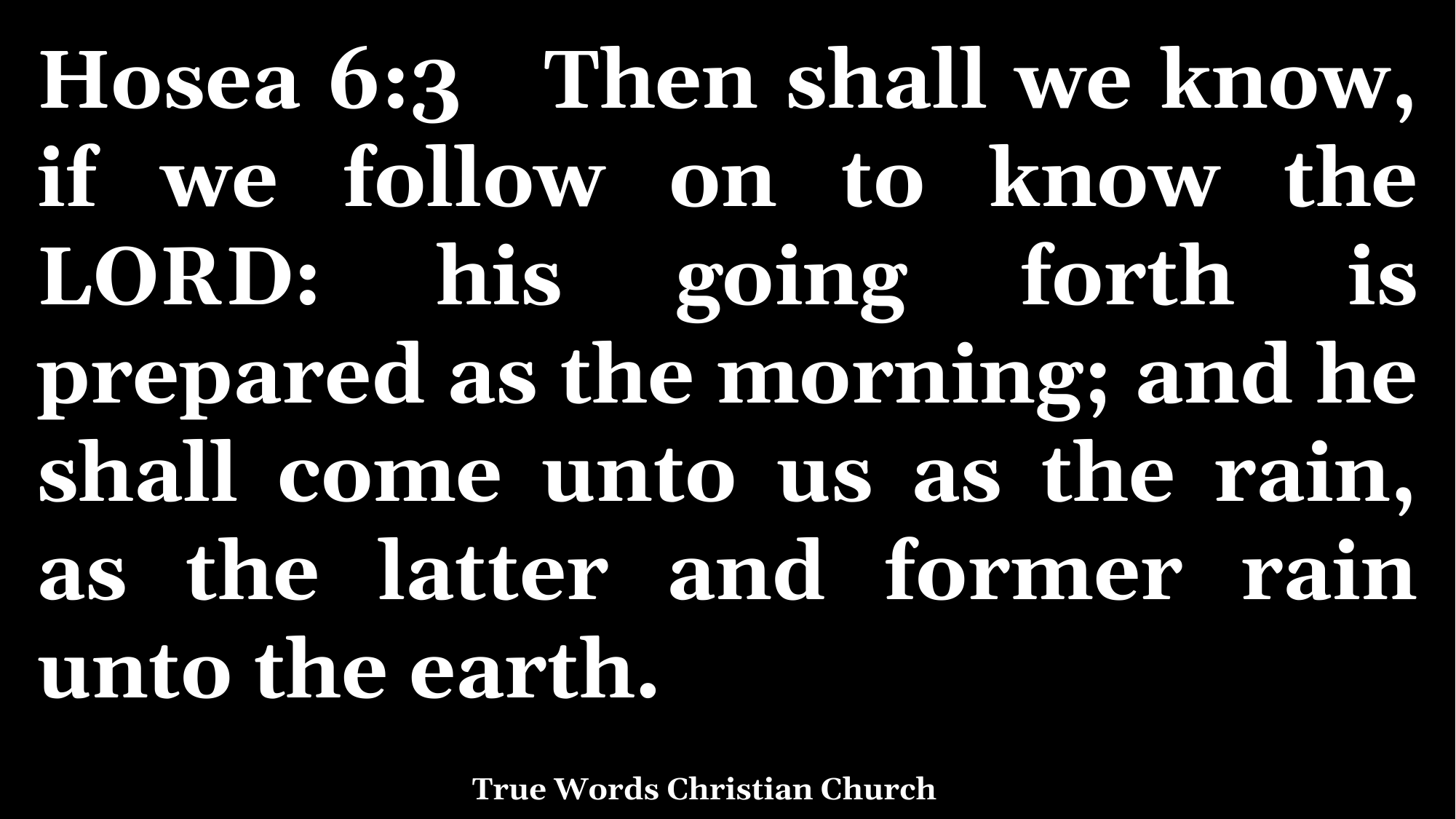

Hosea 6:3   Then shall we know, if we follow on to know the LORD: his going forth is prepared as the morning; and he shall come unto us as the rain, as the latter and former rain unto the earth.
True Words Christian Church